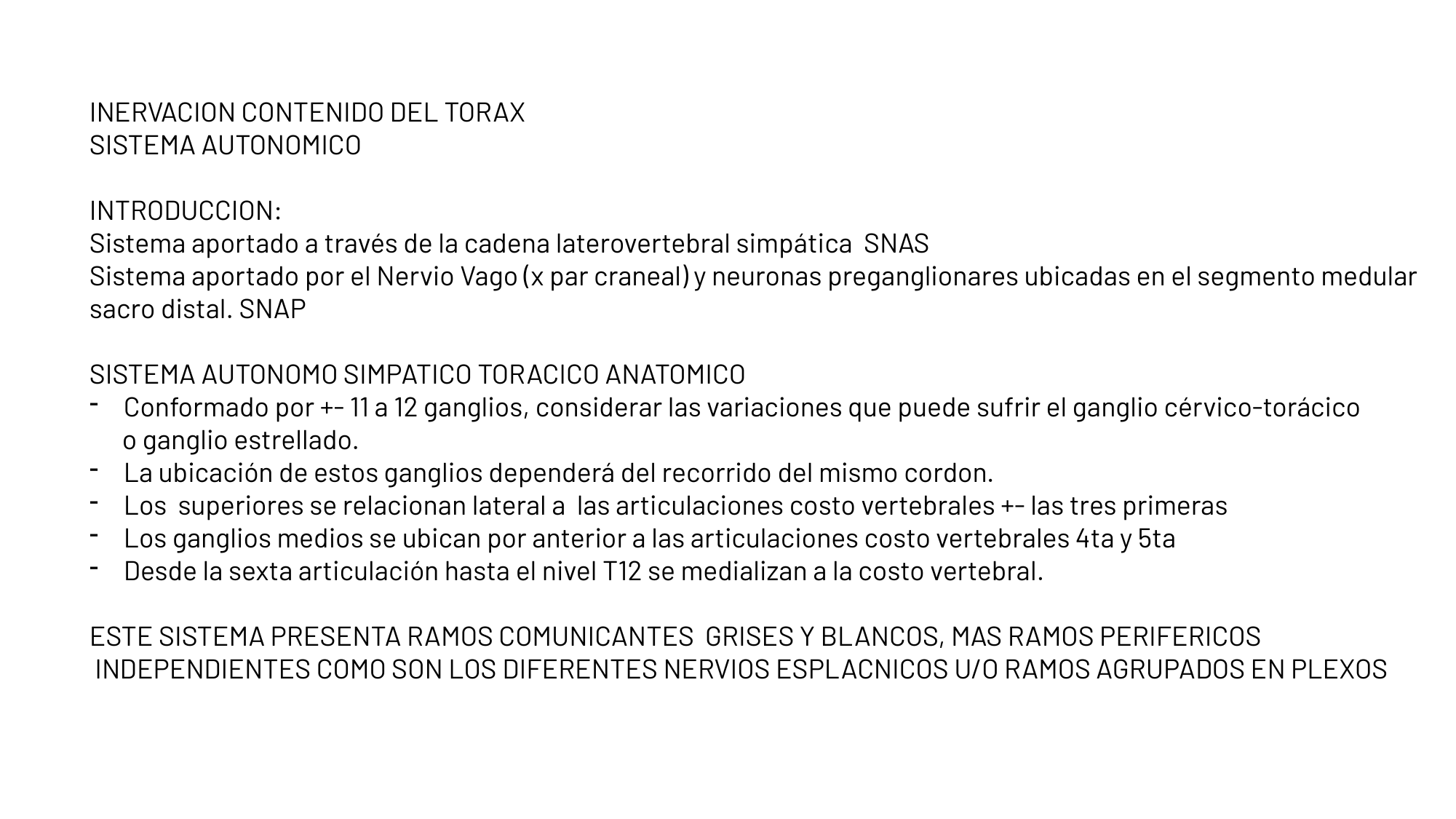

INERVACION CONTENIDO DEL TORAX
SISTEMA AUTONOMICO

INTRODUCCION:
Sistema aportado a través de la cadena laterovertebral simpática  SNAS
Sistema aportado por el Nervio Vago (x par craneal) y neuronas preganglionares ubicadas en el segmento medular
sacro distal. SNAP

SISTEMA AUTONOMO SIMPATICO TORACICO ANATOMICO
Conformado por +- 11 a 12 ganglios, considerar las variaciones que puede sufrir el ganglio cérvico-torácico
      o ganglio estrellado.
La ubicación de estos ganglios dependerá del recorrido del mismo cordon.
Los  superiores se relacionan lateral a  las articulaciones costo vertebrales +- las tres primeras
Los ganglios medios se ubican por anterior a las articulaciones costo vertebrales 4ta y 5ta
Desde la sexta articulación hasta el nivel T12 se medializan a la costo vertebral.

ESTE SISTEMA PRESENTA RAMOS COMUNICANTES  GRISES Y BLANCOS, MAS RAMOS PERIFERICOS
 INDEPENDIENTES COMO SON LOS DIFERENTES NERVIOS ESPLACNICOS U/O RAMOS AGRUPADOS EN PLEXOS